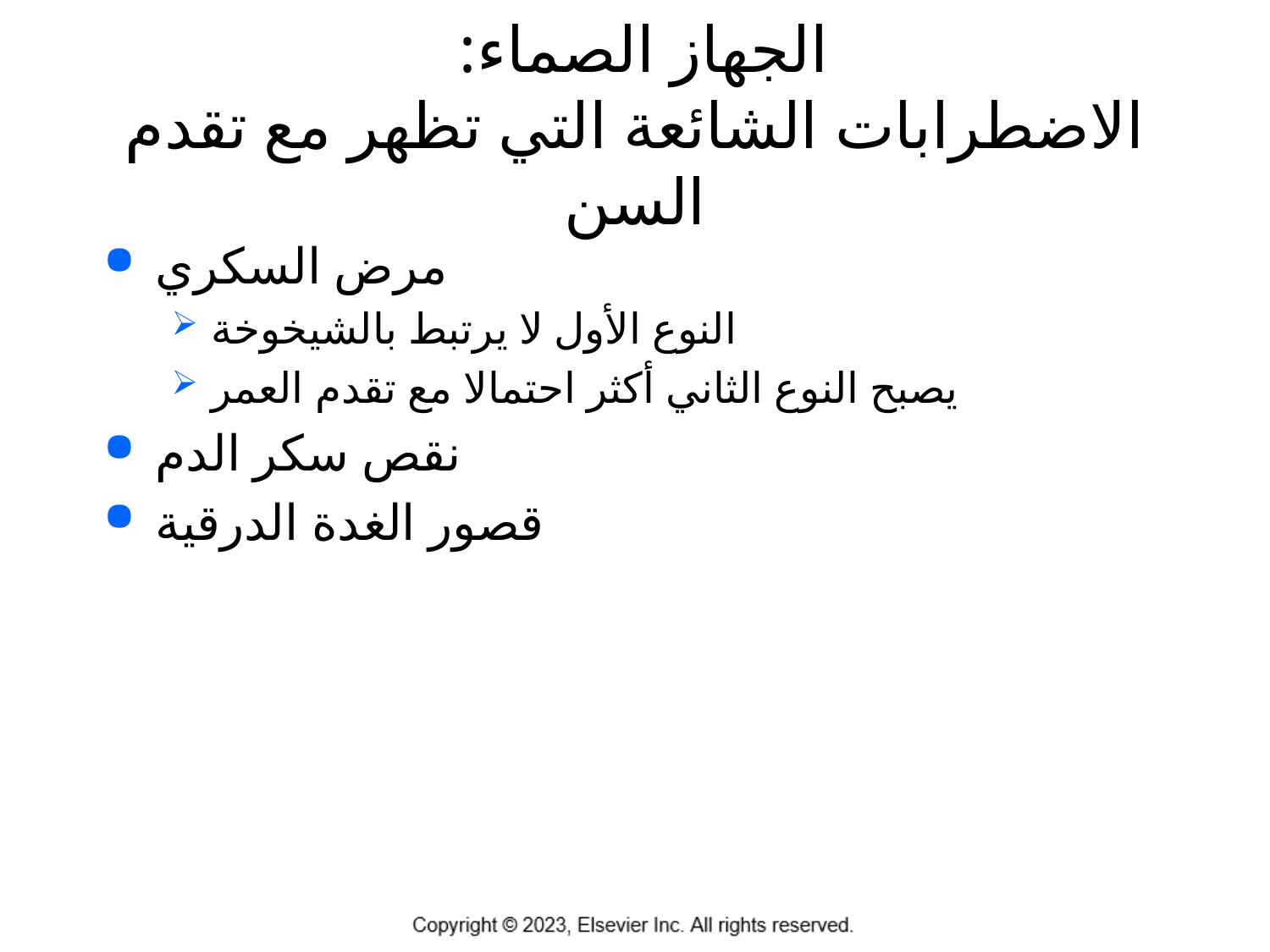

# الجهاز الصماء: الاضطرابات الشائعة التي تظهر مع تقدم السن
مرض السكري
النوع الأول لا يرتبط بالشيخوخة
يصبح النوع الثاني أكثر احتمالا مع تقدم العمر
نقص سكر الدم
قصور الغدة الدرقية